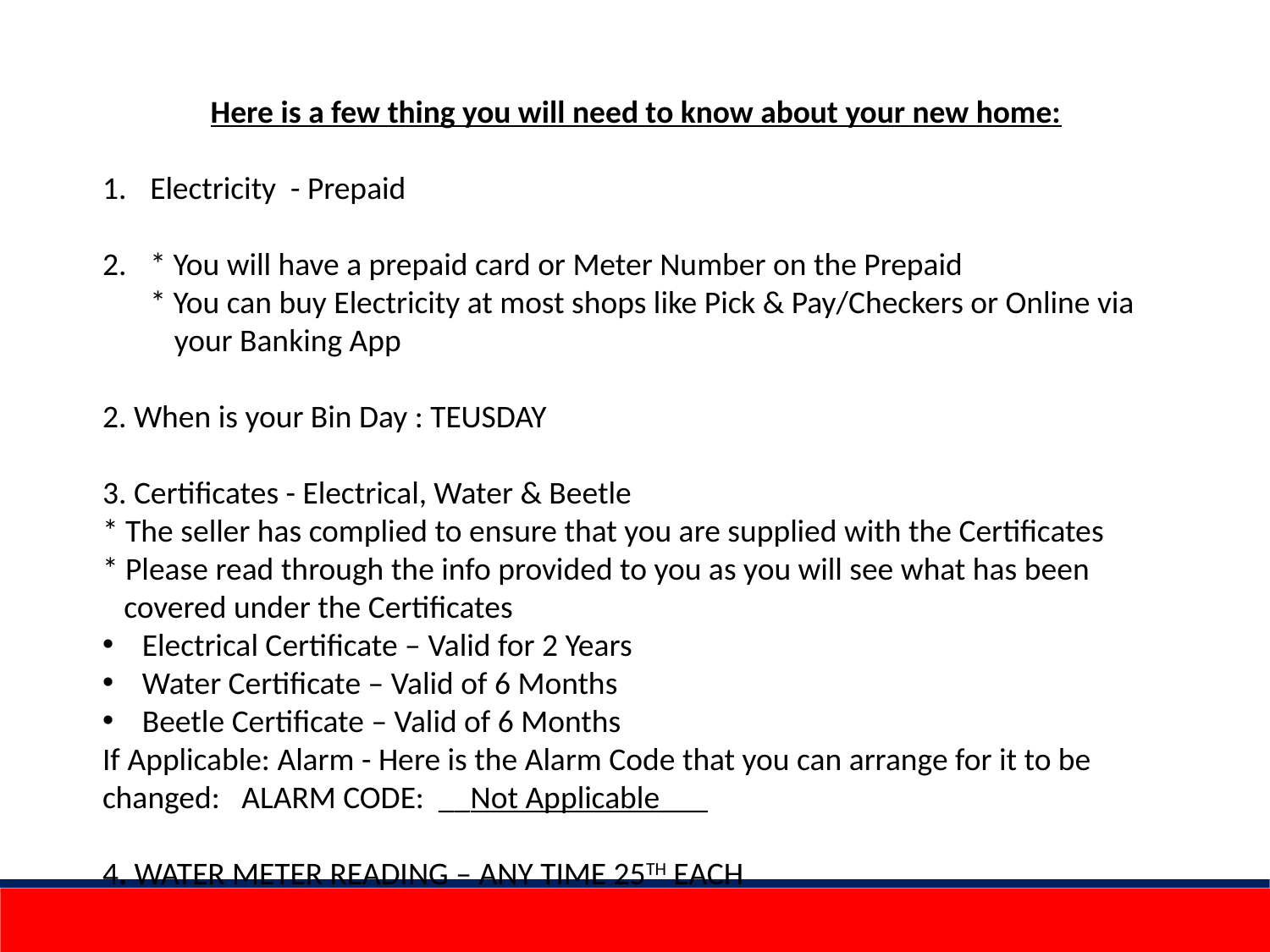

Here is a few thing you will need to know about your new home:
Electricity  - Prepaid
* You will have a prepaid card or Meter Number on the Prepaid                           * You can buy Electricity at most shops like Pick & Pay/Checkers or Online via
          your Banking App

2. When is your Bin Day : TEUSDAY

3. Certificates - Electrical, Water & Beetle
* The seller has complied to ensure that you are supplied with the Certificates
* Please read through the info provided to you as you will see what has been
   covered under the Certificates
Electrical Certificate – Valid for 2 Years
Water Certificate – Valid of 6 Months
Beetle Certificate – Valid of 6 Months
If Applicable: Alarm - Here is the Alarm Code that you can arrange for it to be changed:   ALARM CODE:  __Not Applicable___

4. WATER METER READING – ANY TIME 25TH EACH